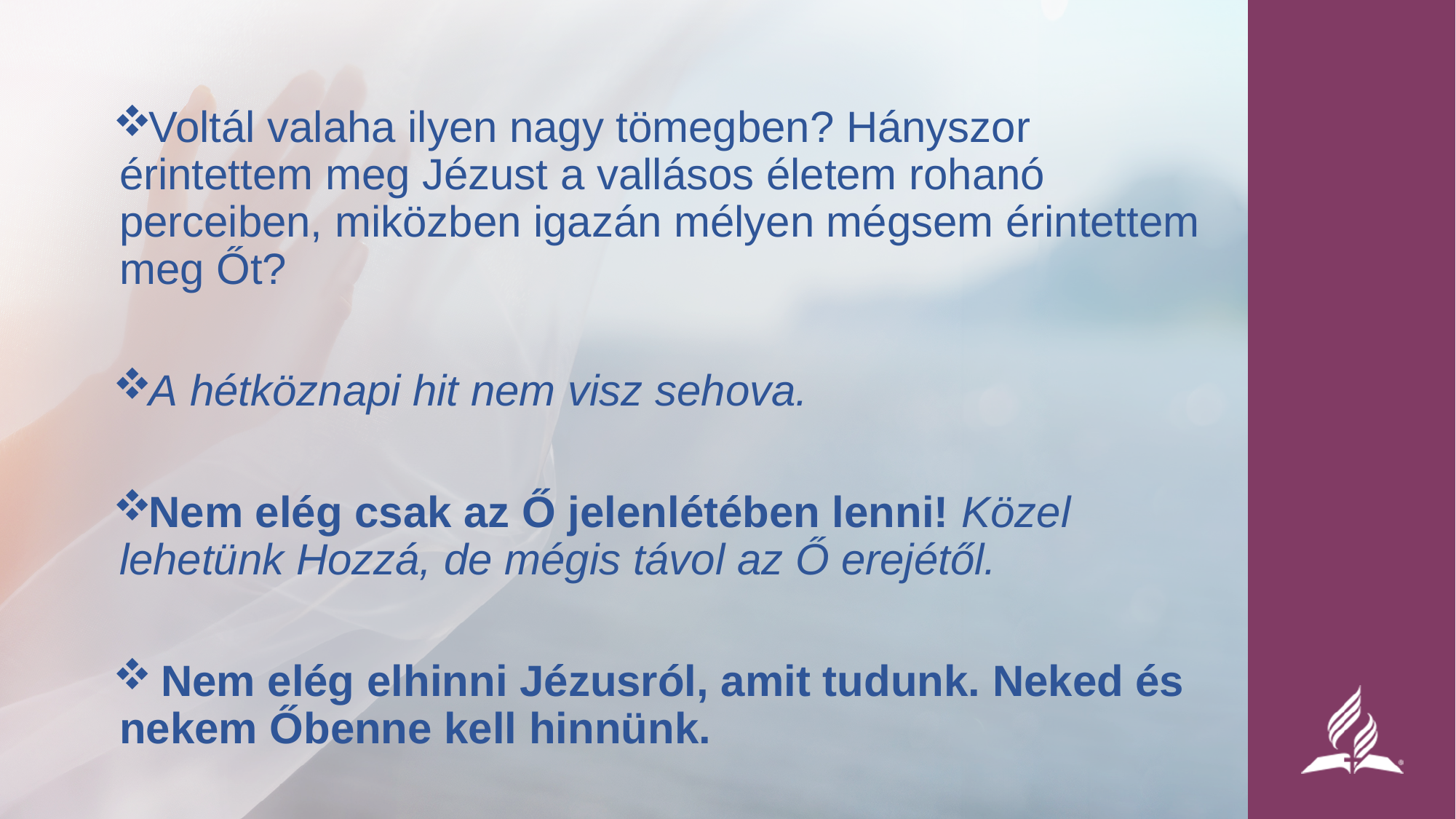

Voltál valaha ilyen nagy tömegben? Hányszor érintettem meg Jézust a vallásos életem rohanó perceiben, miközben igazán mélyen mégsem érintettem meg Őt?

A hétköznapi hit nem visz sehova.

Nem elég csak az Ő jelenlétében lenni! Közel lehetünk Hozzá, de mégis távol az Ő erejétől.

 Nem elég elhinni Jézusról, amit tudunk. Neked és nekem Őbenne kell hinnünk.